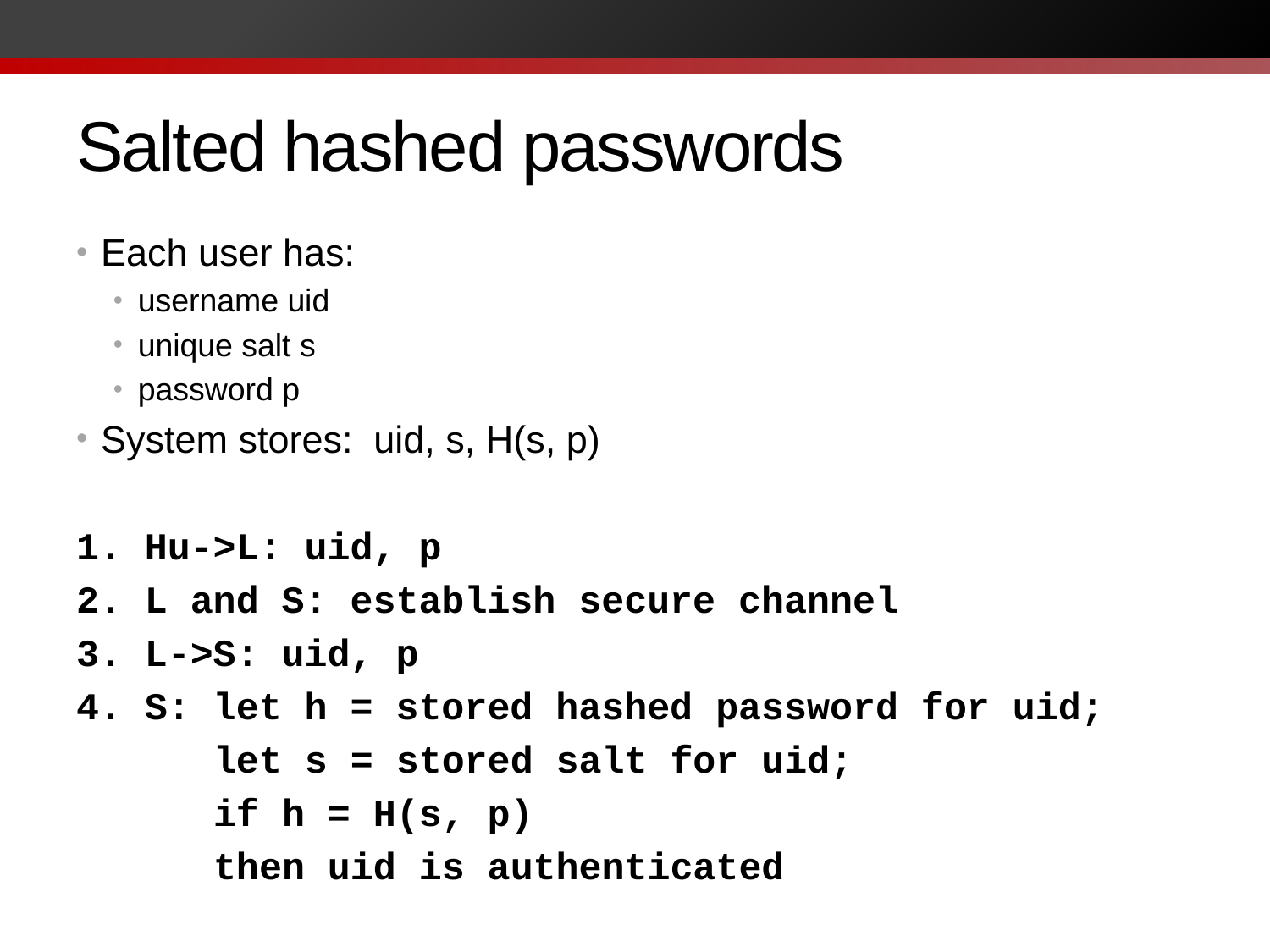

# Salted hashed passwords
Each user has:
username uid
unique salt s
password p
System stores:  uid, s, H(s, p)

1. Hu->L: uid, p
2. L and S: establish secure channel
3. L->S: uid, p
4. S: let h = stored hashed password for uid;
      let s = stored salt for uid;
      if h = H(s, p)
      then uid is authenticated